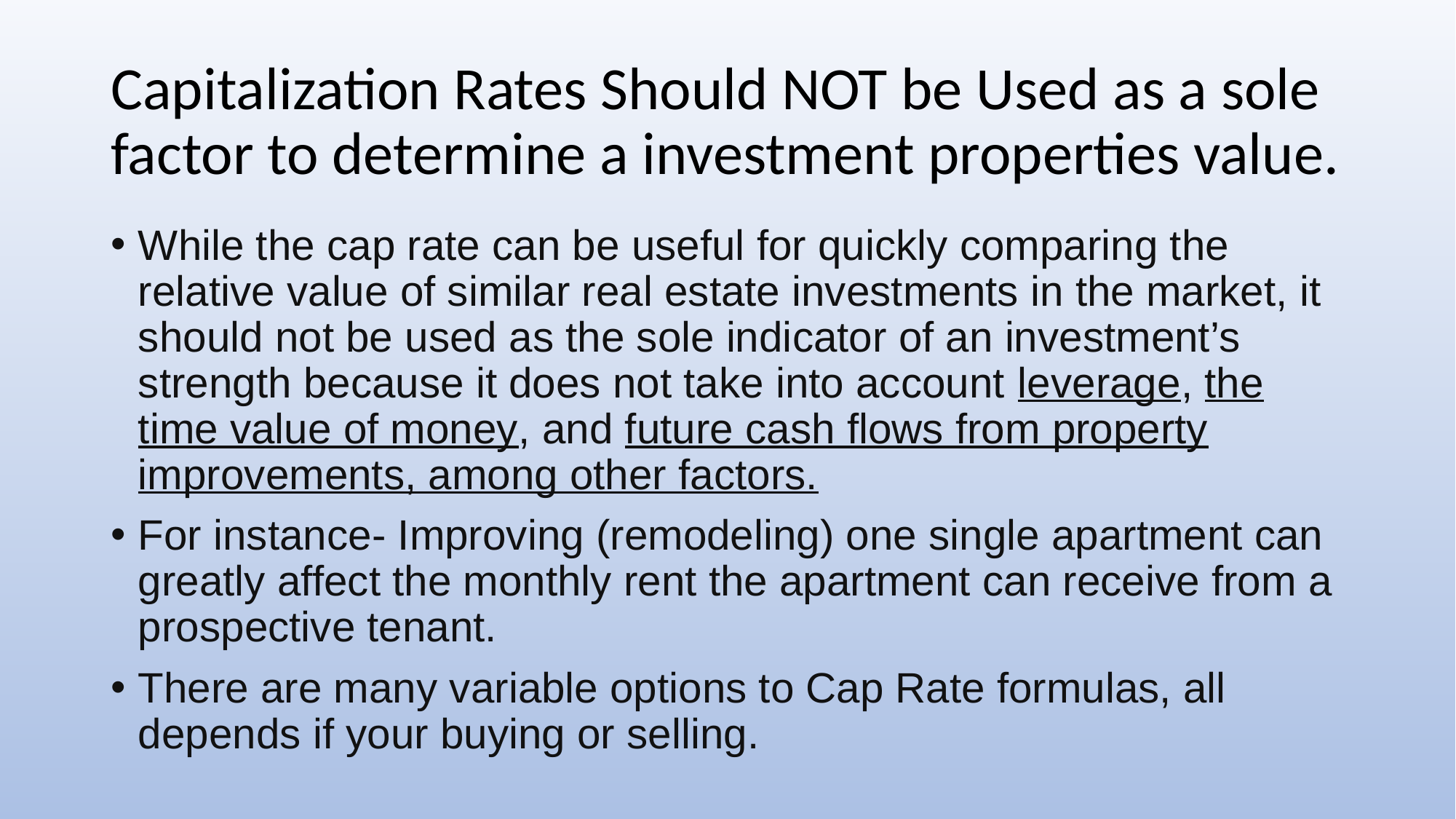

# Capitalization Rates Should NOT be Used as a sole factor to determine a investment properties value.
While the cap rate can be useful for quickly comparing the relative value of similar real estate investments in the market, it should not be used as the sole indicator of an investment’s strength because it does not take into account leverage, the time value of money, and future cash flows from property improvements, among other factors.
For instance- Improving (remodeling) one single apartment can greatly affect the monthly rent the apartment can receive from a prospective tenant.
There are many variable options to Cap Rate formulas, all depends if your buying or selling.